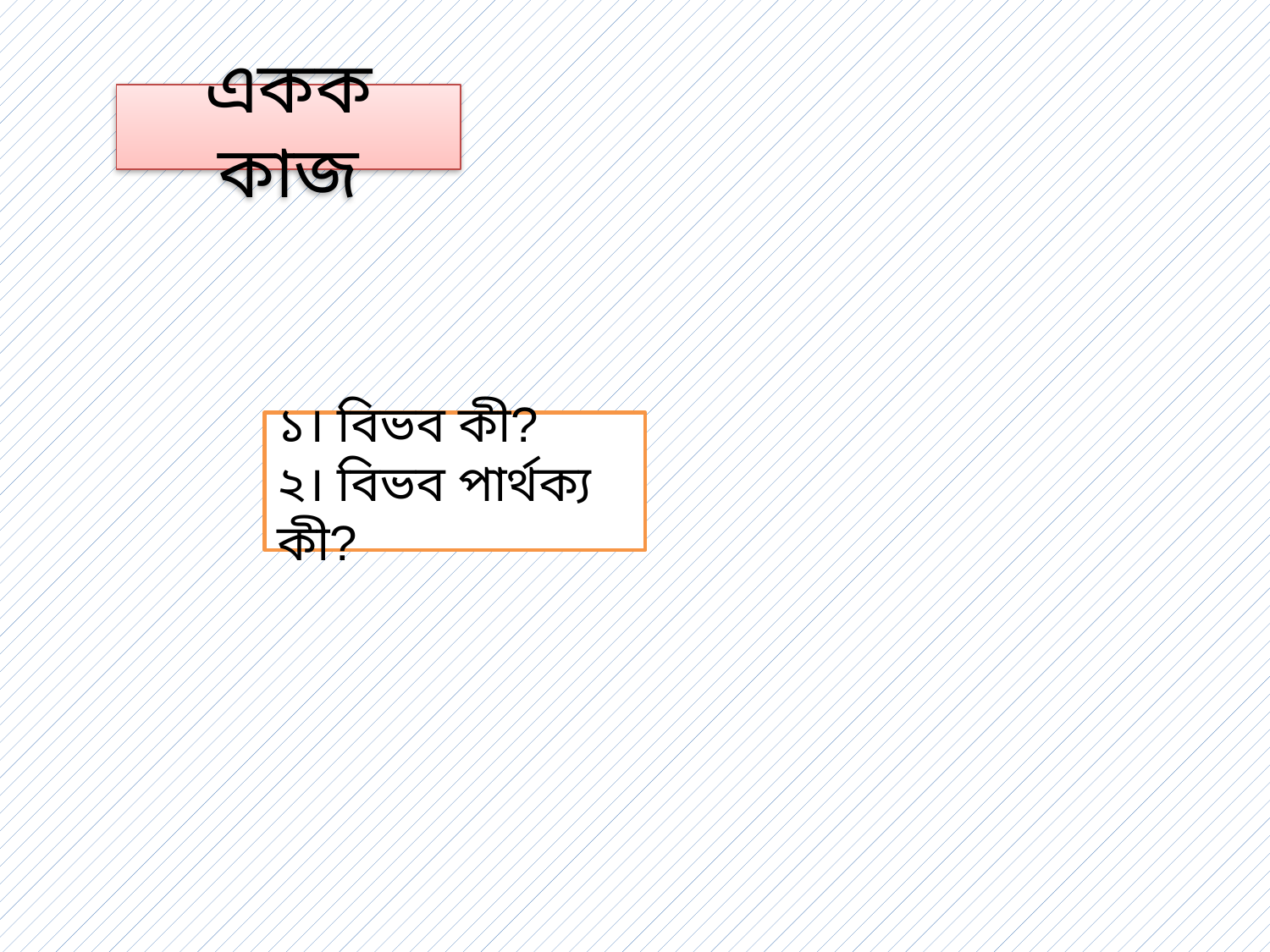

একক কাজ
১। বিভব কী?
২। বিভব পার্থক্য কী?